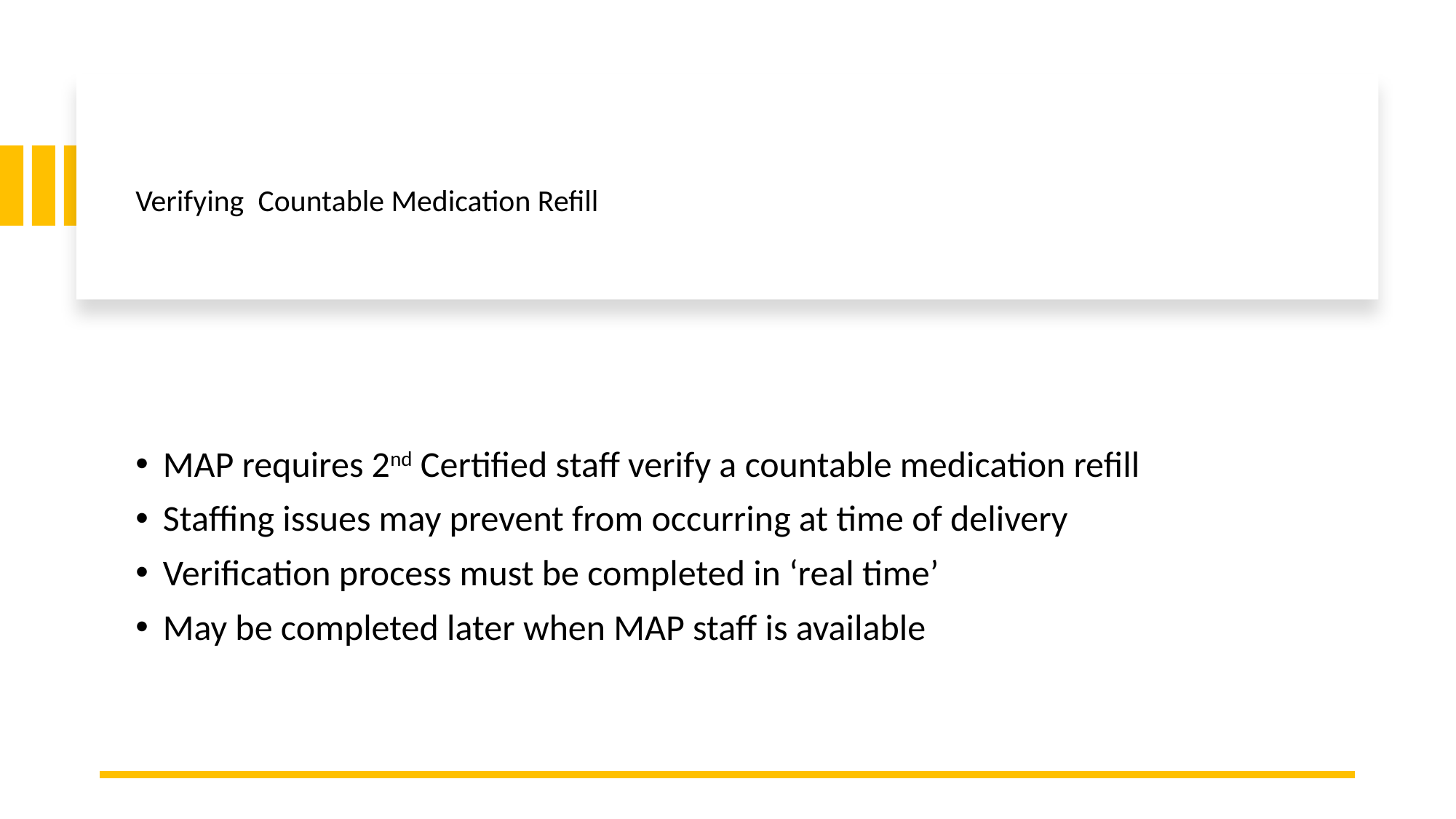

# Verifying  Countable Medication Refill

MAP requires 2nd Certified staff verify a countable medication refill
Staffing issues may prevent from occurring at time of delivery
Verification process must be completed in ‘real time’
May be completed later when MAP staff is available